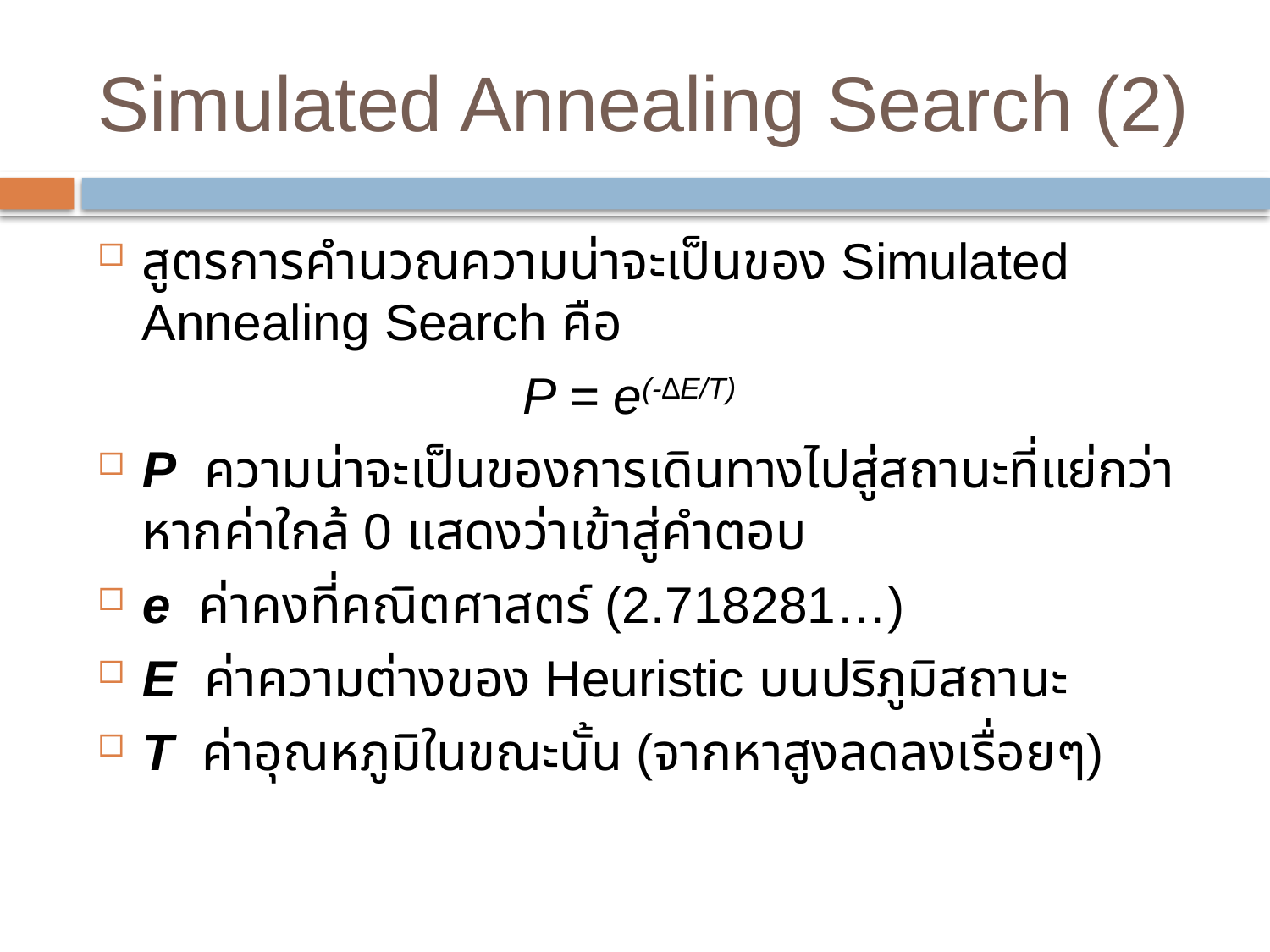

# Simulated Annealing Search (2)
สูตรการคำนวณความน่าจะเป็นของ Simulated Annealing Search คือ
				P = e(-∆E/T)
P  ความน่าจะเป็นของการเดินทางไปสู่สถานะที่แย่กว่า หากค่าใกล้ 0 แสดงว่าเข้าสู่คำตอบ
e  ค่าคงที่คณิตศาสตร์ (2.718281…)
E  ค่าความต่างของ Heuristic บนปริภูมิสถานะ
T  ค่าอุณหภูมิในขณะนั้น (จากหาสูงลดลงเรื่อยๆ)